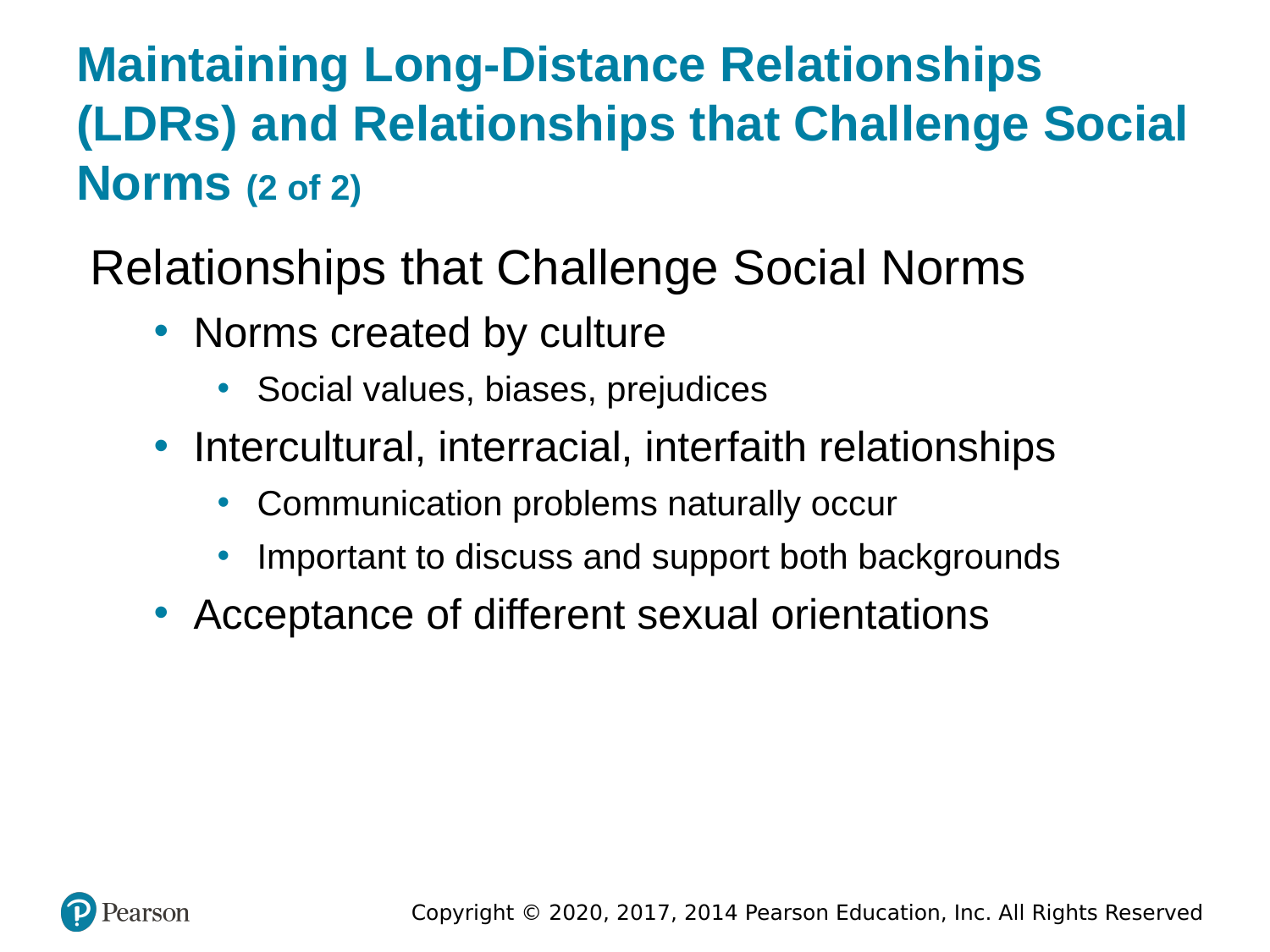

# Maintaining Long-Distance Relationships (LDRs) and Relationships that Challenge Social Norms (2 of 2)
Relationships that Challenge Social Norms
Norms created by culture
Social values, biases, prejudices
Intercultural, interracial, interfaith relationships
Communication problems naturally occur
Important to discuss and support both backgrounds
Acceptance of different sexual orientations